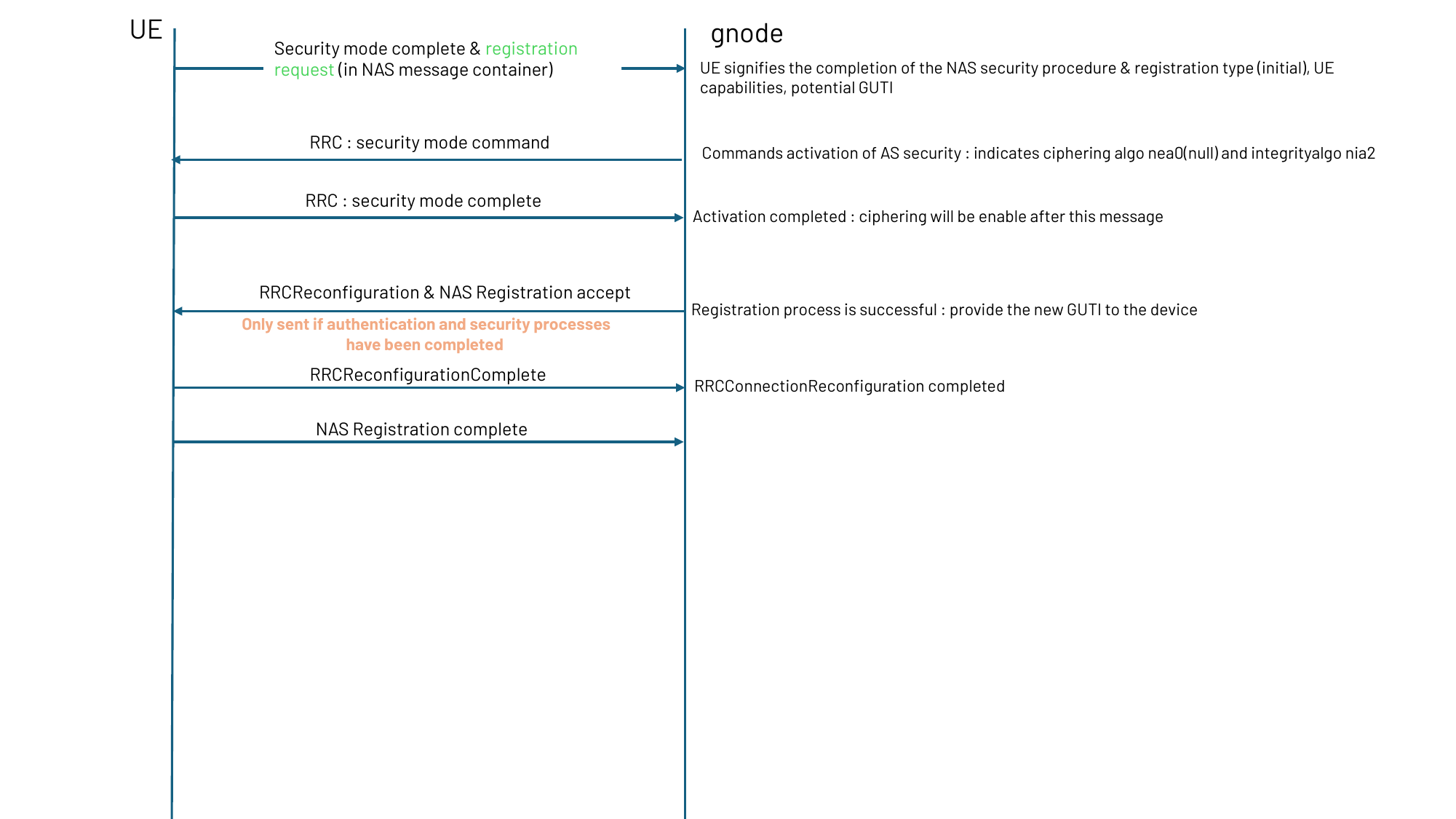

UE
gnode
Security mode complete & registration request (in NAS message container)
UE signifies the completion of the NAS security procedure & registration type (initial), UE capabilities, potential GUTI
RRC : security mode command
Commands activation of AS security : indicates ciphering algo nea0(null) and integrityalgo nia2
RRC : security mode complete
Activation completed : ciphering will be enable after this message
RRCReconfiguration & NAS Registration accept
Registration process is successful : provide the new GUTI to the device
Only sent if authentication and security processes have been completed
RRCReconfigurationComplete
RRCConnectionReconfiguration completed
NAS Registration complete